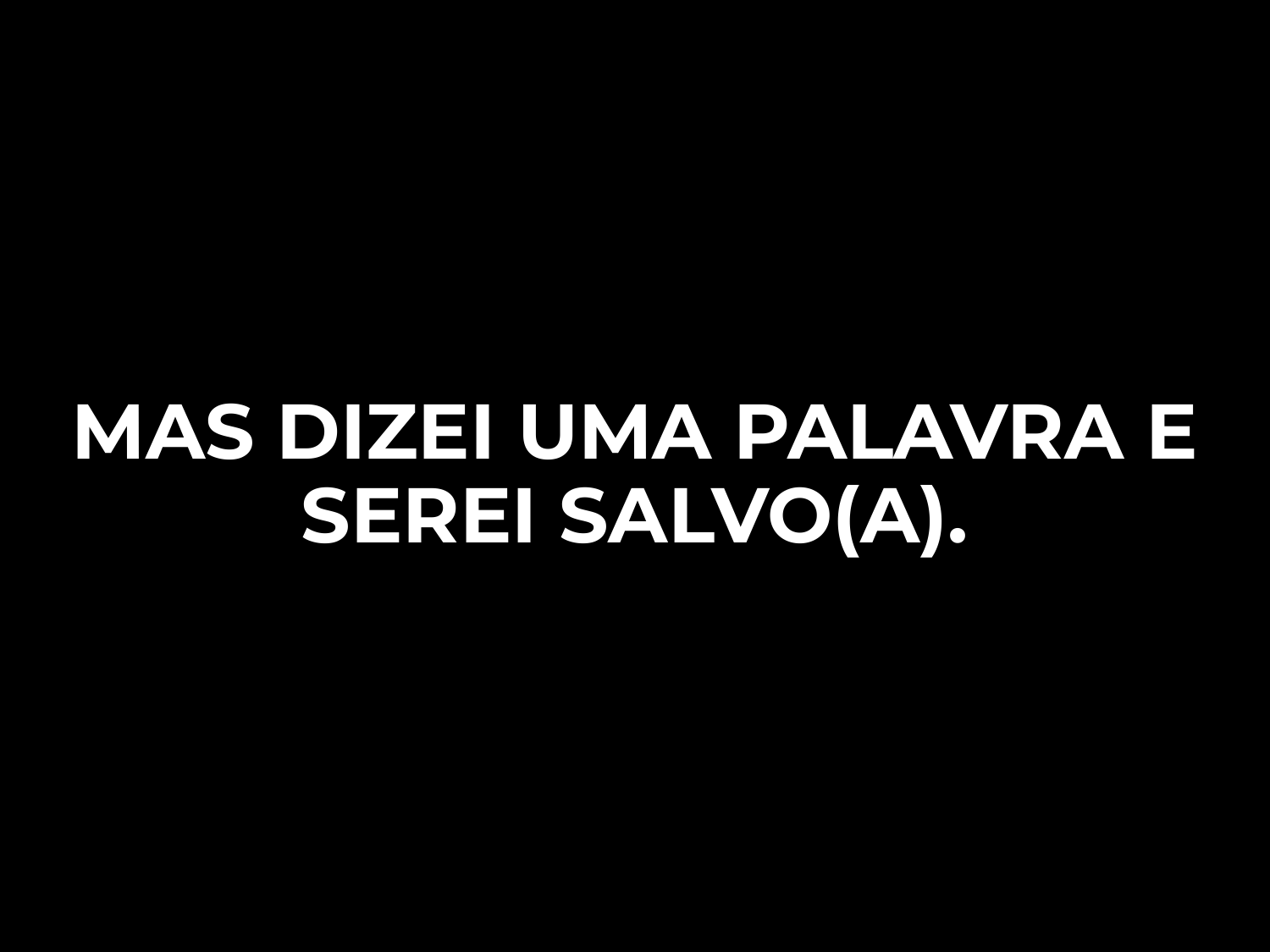

MAS DIZEI UMA PALAVRA E SEREI SALVO(A).